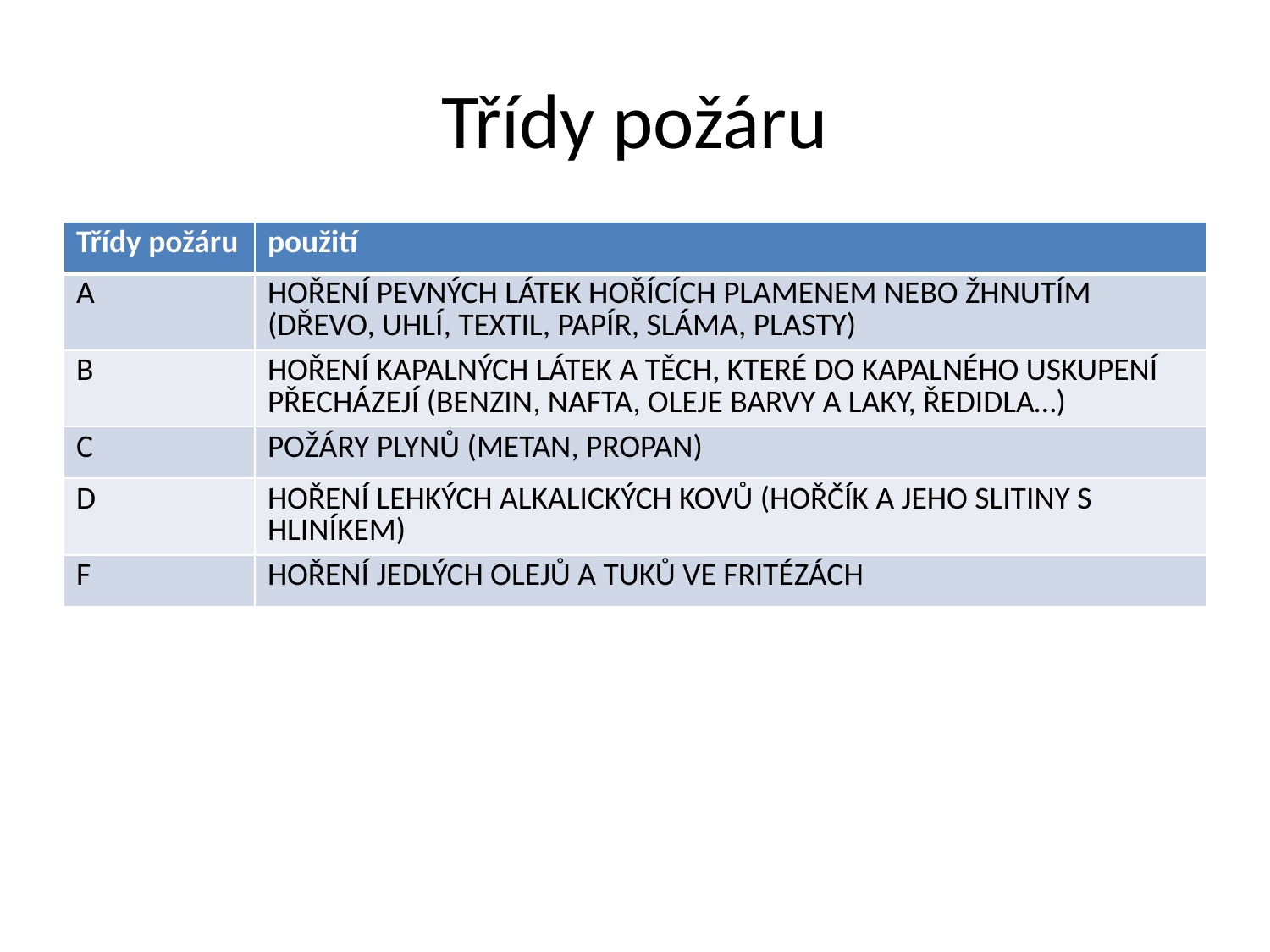

# Třídy požáru
| Třídy požáru | použití |
| --- | --- |
| A | HOŘENÍ PEVNÝCH LÁTEK HOŘÍCÍCH PLAMENEM NEBO ŽHNUTÍM (DŘEVO, UHLÍ, TEXTIL, PAPÍR, SLÁMA, PLASTY) |
| B | HOŘENÍ KAPALNÝCH LÁTEK A TĚCH, KTERÉ DO KAPALNÉHO USKUPENÍ PŘECHÁZEJÍ (BENZIN, NAFTA, OLEJE BARVY A LAKY, ŘEDIDLA…) |
| C | POŽÁRY PLYNŮ (METAN, PROPAN) |
| D | HOŘENÍ LEHKÝCH ALKALICKÝCH KOVŮ (HOŘČÍK A JEHO SLITINY S HLINÍKEM) |
| F | HOŘENÍ JEDLÝCH OLEJŮ A TUKŮ VE FRITÉZÁCH |